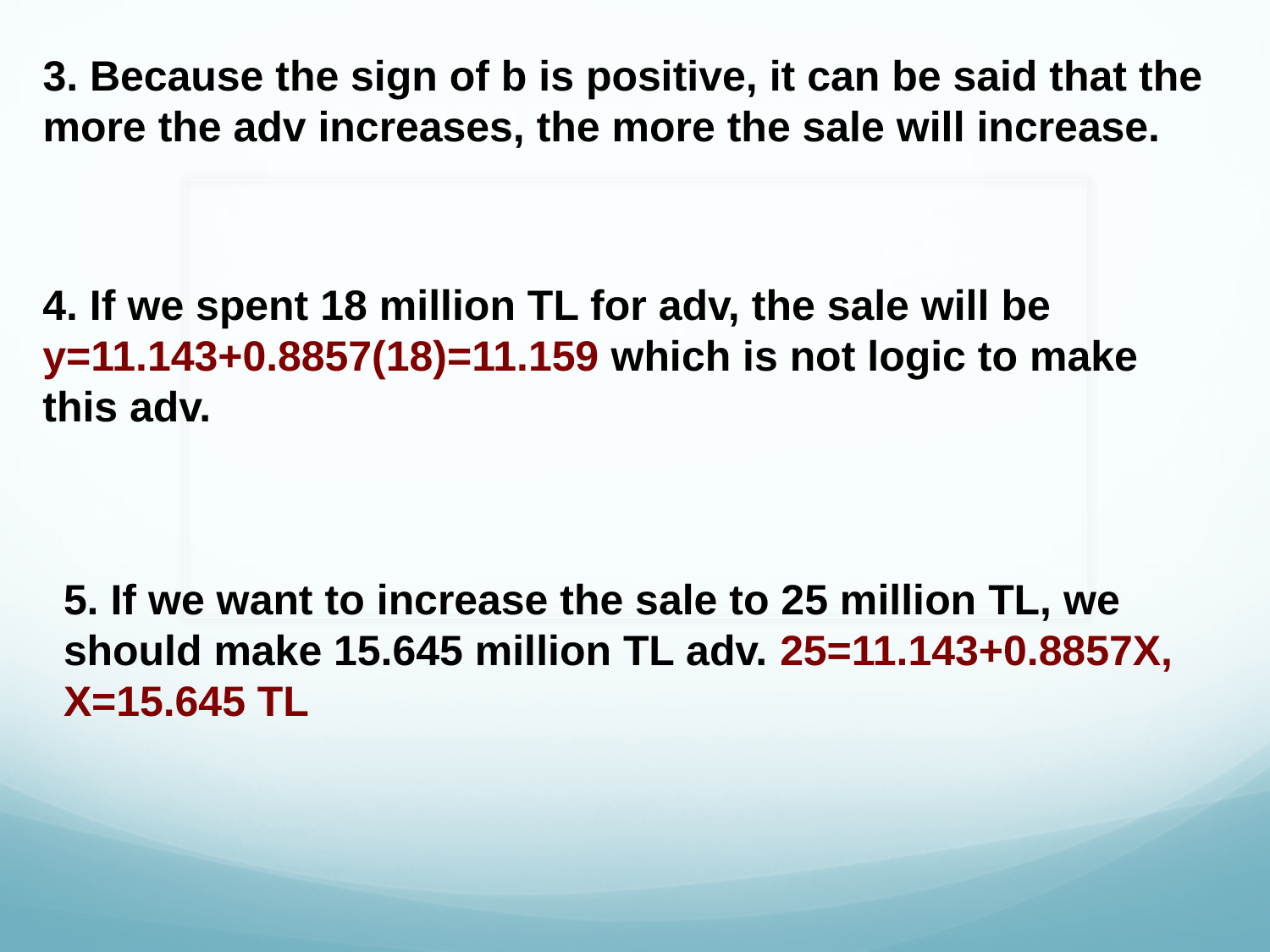

3. Because the sign of b is positive, it can be said that the more the adv increases, the more the sale will increase.
4. If we spent 18 million TL for adv, the sale will be y=11.143+0.8857(18)=11.159 which is not logic to make this adv.
5. If we want to increase the sale to 25 million TL, we should make 15.645 million TL adv. 25=11.143+0.8857X, X=15.645 TL